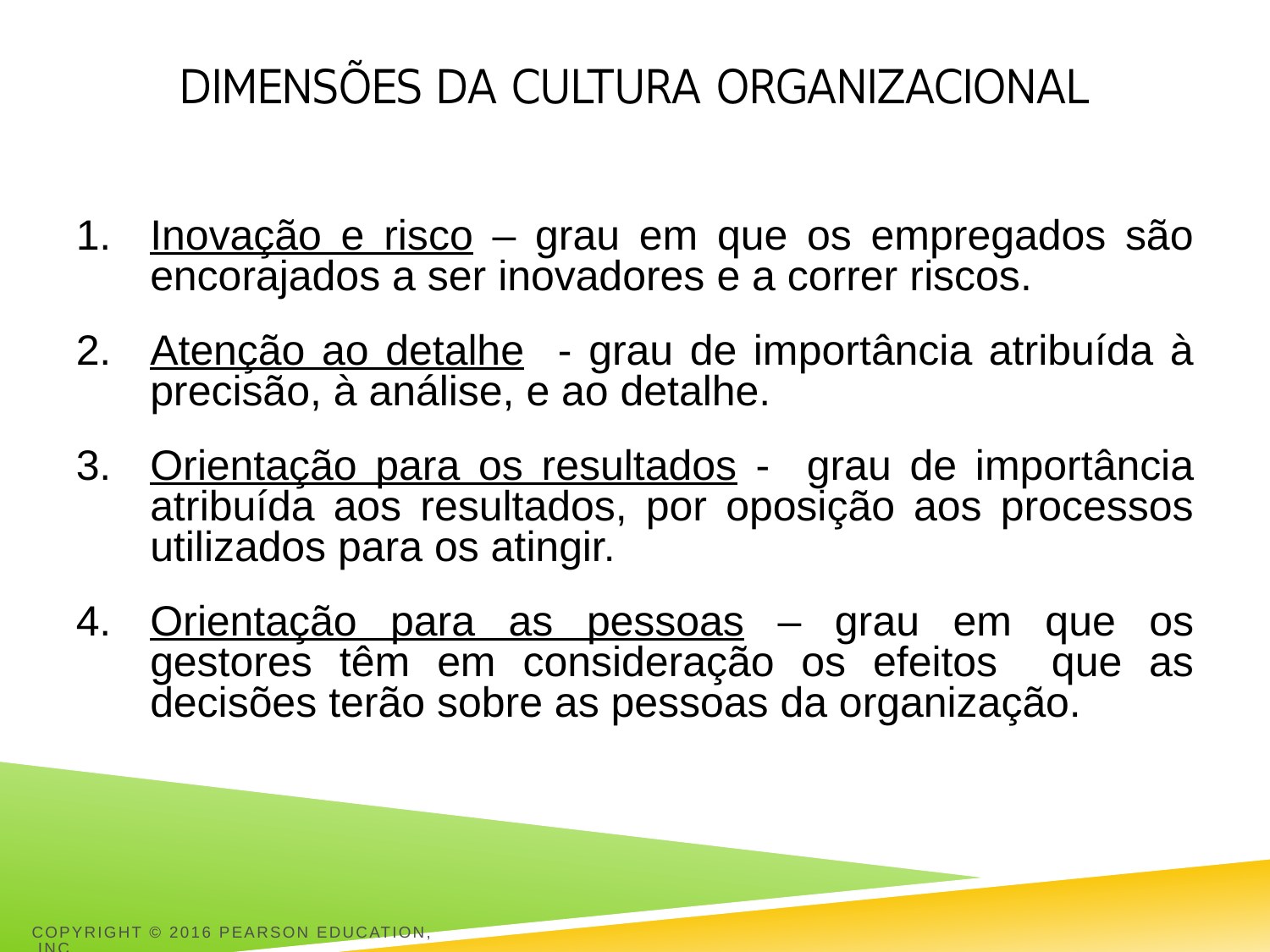

# Dimensões da Cultura Organizacional
Inovação e risco – grau em que os empregados são encorajados a ser inovadores e a correr riscos.

Atenção ao detalhe  - grau de importância atribuída à precisão, à análise, e ao detalhe.

Orientação para os resultados -  grau de importância atribuída aos resultados, por oposição aos processos utilizados para os atingir.

Orientação para as pessoas – grau em que os gestores têm em consideração os efeitos  que as decisões terão sobre as pessoas da organização.

Copyright © 2016 Pearson Education, Inc.